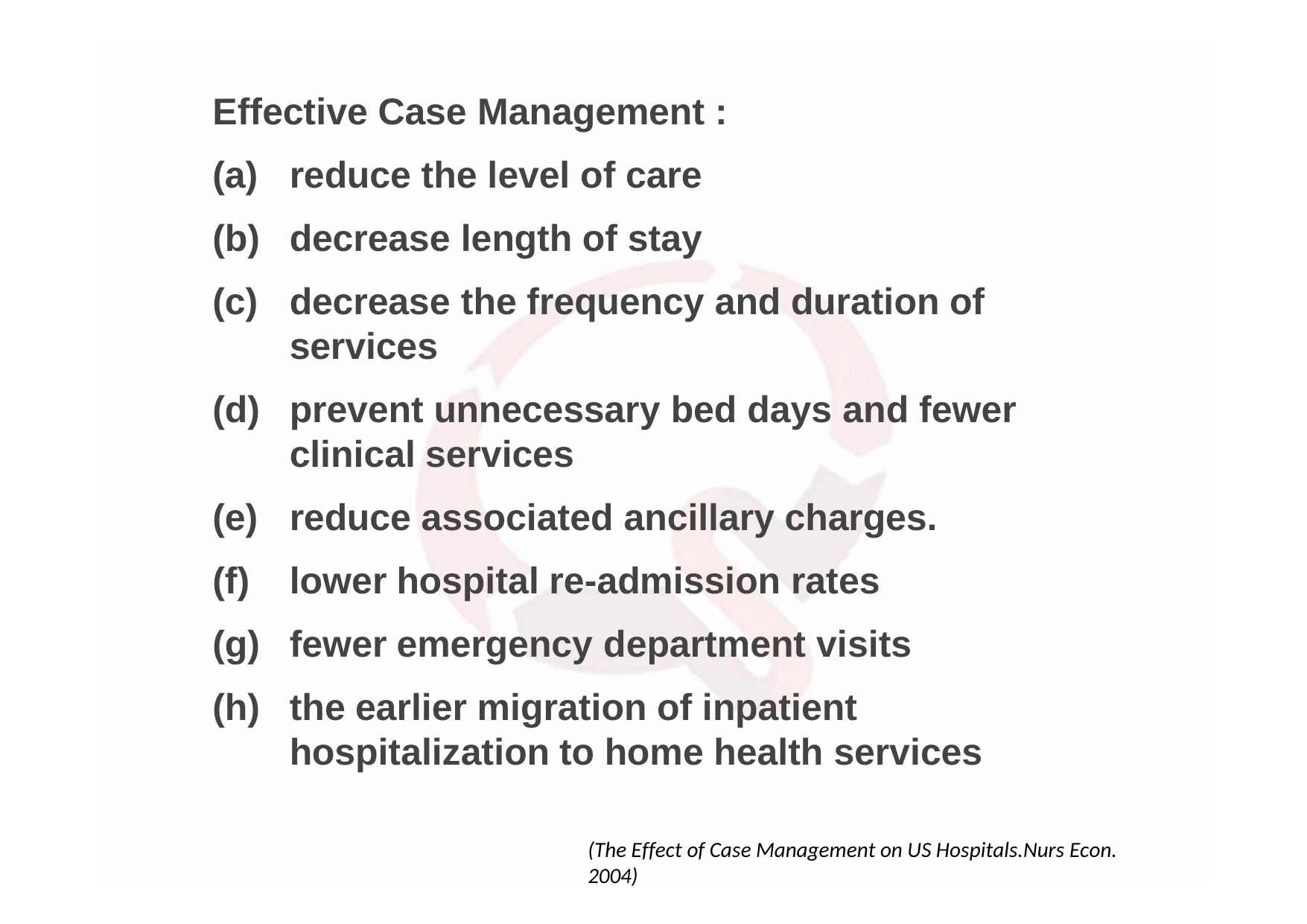

Effective Case Management :
reduce the level of care
decrease length of stay
decrease the frequency and duration of services
prevent unnecessary bed days and fewer clinical services
reduce associated ancillary charges.
lower hospital re-admission rates
fewer emergency department visits
the earlier migration of inpatient hospitalization to home health services
(The Effect of Case Management on US Hospitals.Nurs Econ. 2004)